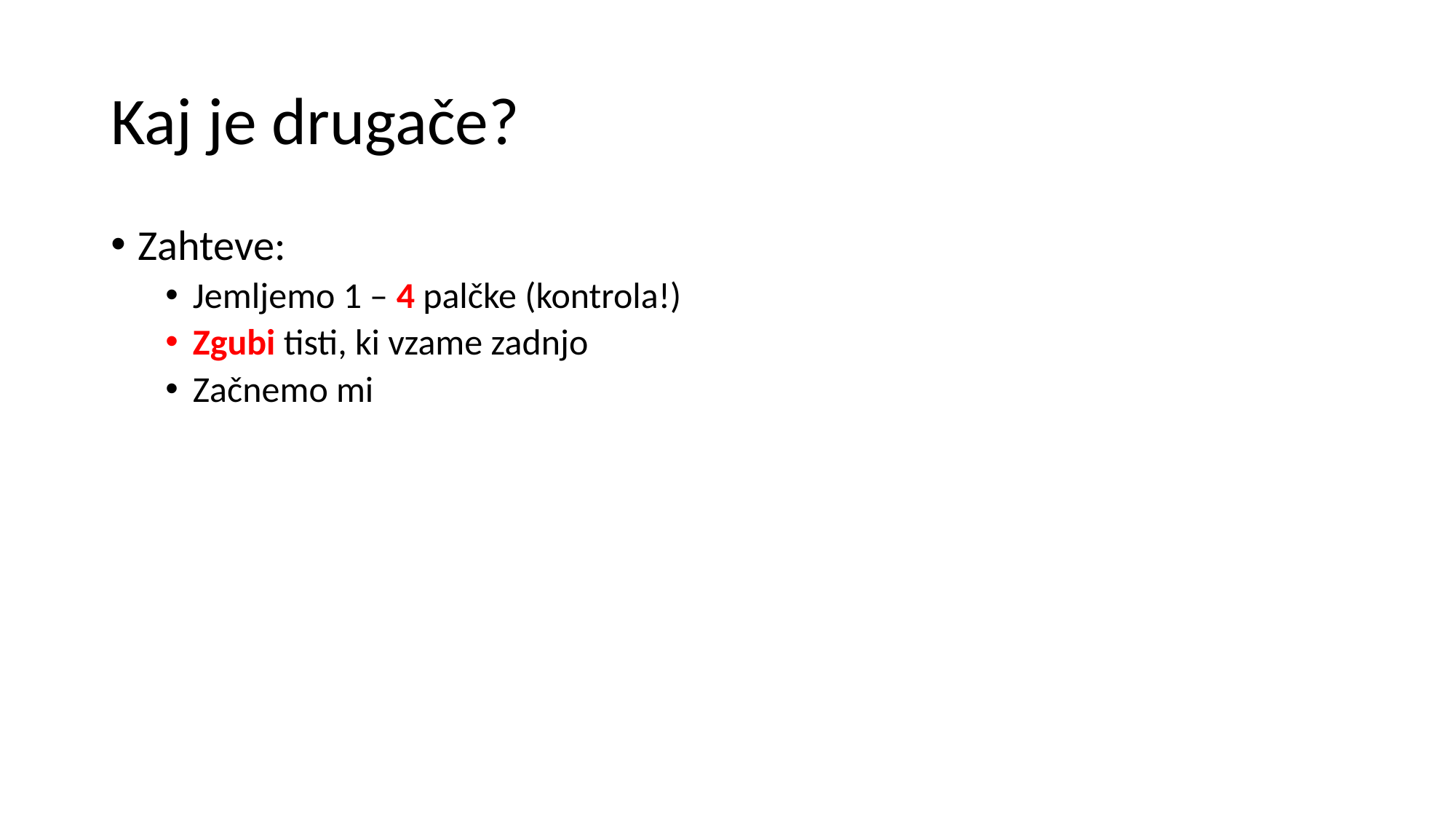

# Kaj je drugače?
Zahteve:
Jemljemo 1 – 4 palčke (kontrola!)
Zgubi tisti, ki vzame zadnjo
Začnemo mi